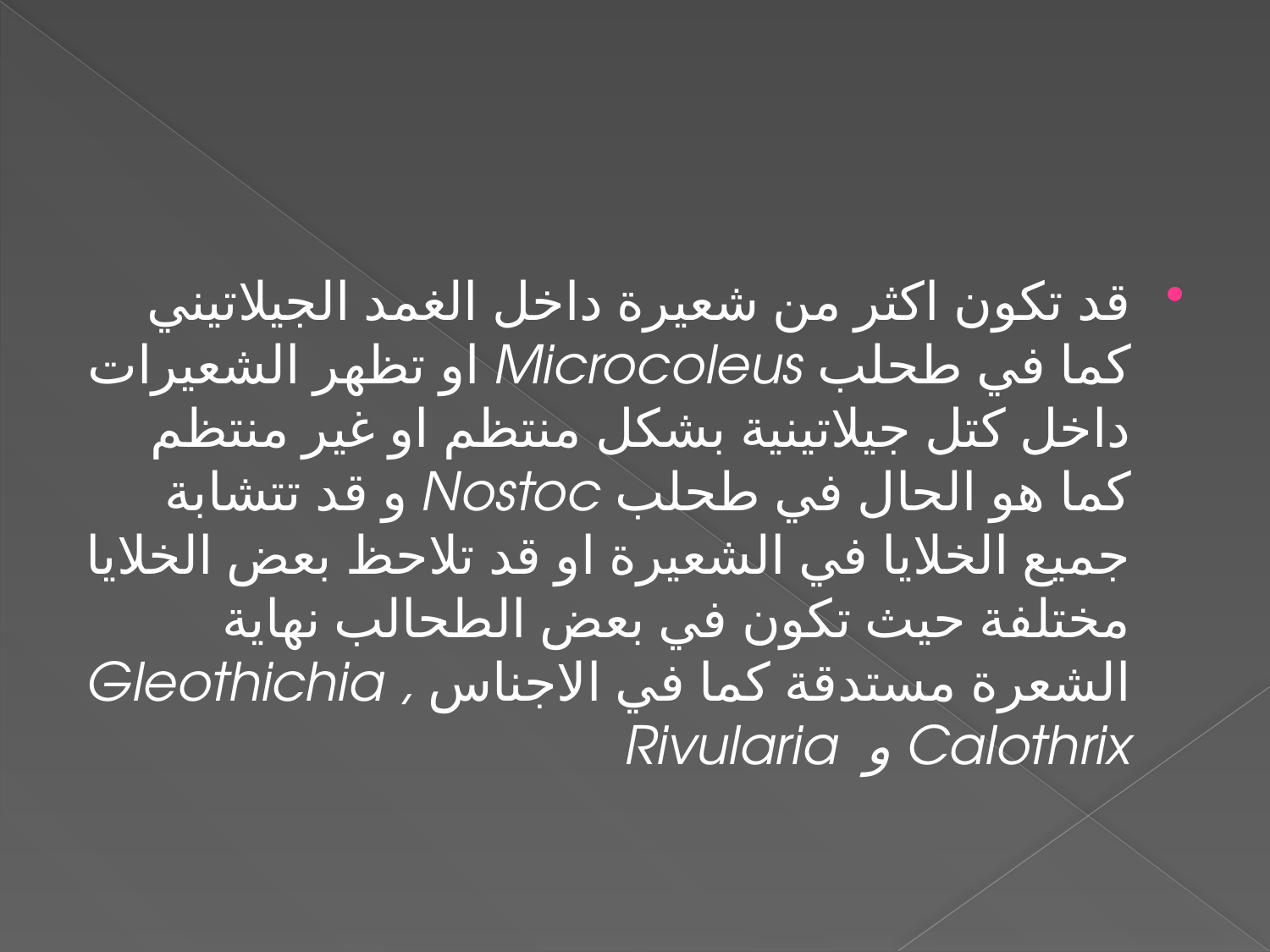

#
قد تكون اكثر من شعيرة داخل الغمد الجيلاتيني  كما في طحلب Microcoleus او تظهر الشعيرات داخل كتل جيلاتينية بشكل منتظم او غير منتظم كما هو الحال في طحلب Nostoc و قد تتشابة جميع الخلايا في الشعيرة او قد تلاحظ بعض الخلايا مختلفة حيث تكون في بعض الطحالب نهاية الشعرة مستدقة كما في الاجناس Gleothichia ,  Calothrixو  Rivularia